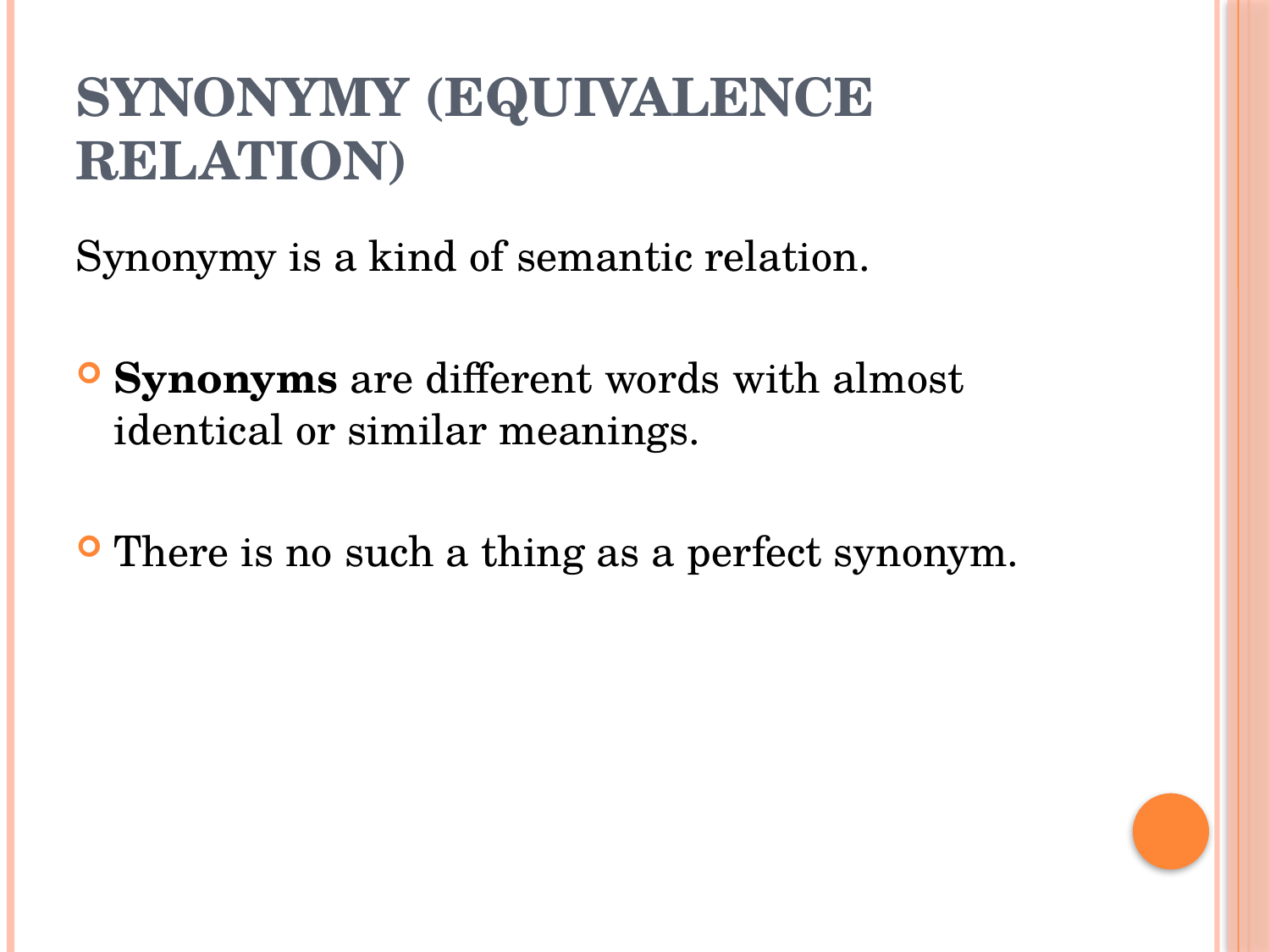

# Synonymy (equivalence relation)
Synonymy is a kind of semantic relation.

Synonyms are different words with almost identical or similar meanings.

There is no such a thing as a perfect synonym.